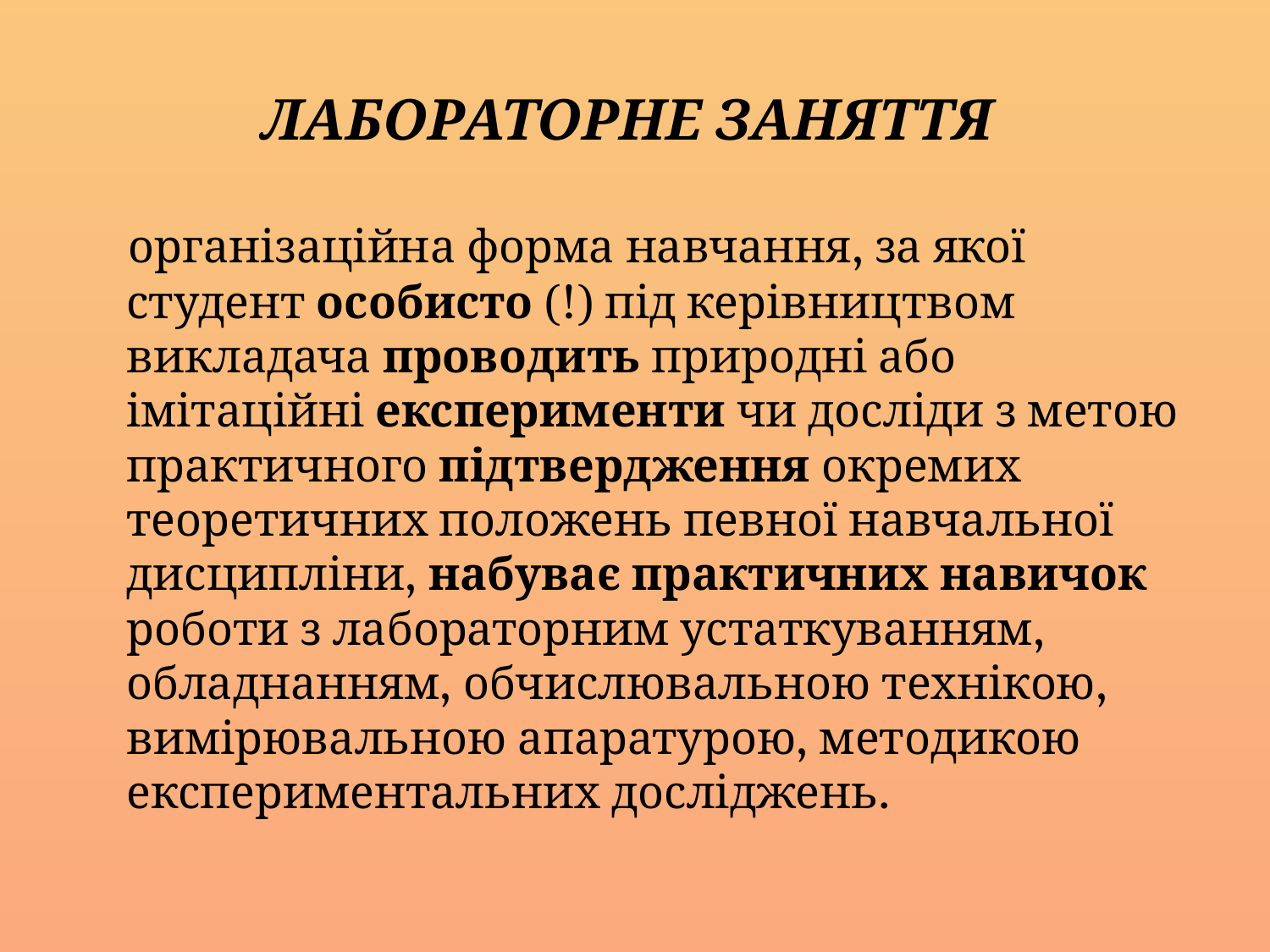

# ЛАБОРАТОРНЕ ЗАНЯТТЯ
 організаційна форма навчання, за якої студент особисто (!) під керівництвом викладача проводить природні або імітаційні експерименти чи досліди з метою практичного підтвердження окремих теоретичних положень певної навчальної дисципліни, набуває практичних навичок роботи з лабораторним устаткуванням, обладнанням, обчислювальною технікою, вимірювальною апаратурою, методикою експериментальних досліджень.